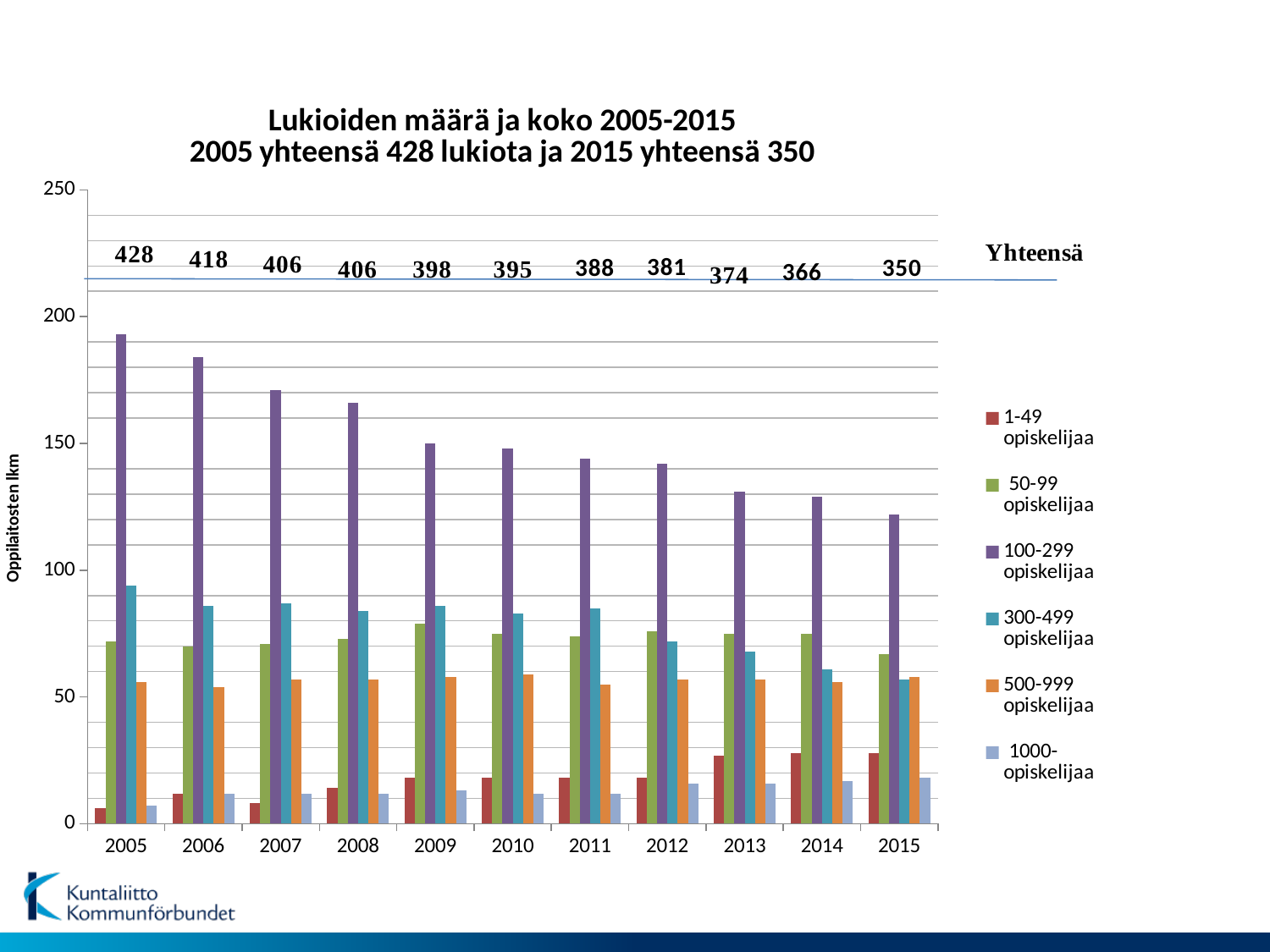

### Chart: Lukioiden määrä ja koko 2005-2015
2005 yhteensä 428 lukiota ja 2015 yhteensä 350

| Category | 1-49 opiskelijaa |  50-99 opiskelijaa | 100-299 opiskelijaa | 300-499 opiskelijaa | 500-999 opiskelijaa |  1000- opiskelijaa |
|---|---|---|---|---|---|---|
| 2005 | 6.0 | 72.0 | 193.0 | 94.0 | 56.0 | 7.0 |
| 2006 | 12.0 | 70.0 | 184.0 | 86.0 | 54.0 | 12.0 |
| 2007 | 8.0 | 71.0 | 171.0 | 87.0 | 57.0 | 12.0 |
| 2008 | 14.0 | 73.0 | 166.0 | 84.0 | 57.0 | 12.0 |
| 2009 | 18.0 | 79.0 | 150.0 | 86.0 | 58.0 | 13.0 |
| 2010 | 18.0 | 75.0 | 148.0 | 83.0 | 59.0 | 12.0 |
| 2011 | 18.0 | 74.0 | 144.0 | 85.0 | 55.0 | 12.0 |
| 2012 | 18.0 | 76.0 | 142.0 | 72.0 | 57.0 | 16.0 |
| 2013 | 27.0 | 75.0 | 131.0 | 68.0 | 57.0 | 16.0 |
| 2014 | 28.0 | 75.0 | 129.0 | 61.0 | 56.0 | 17.0 |
| 2015 | 28.0 | 67.0 | 122.0 | 57.0 | 58.0 | 18.0 |